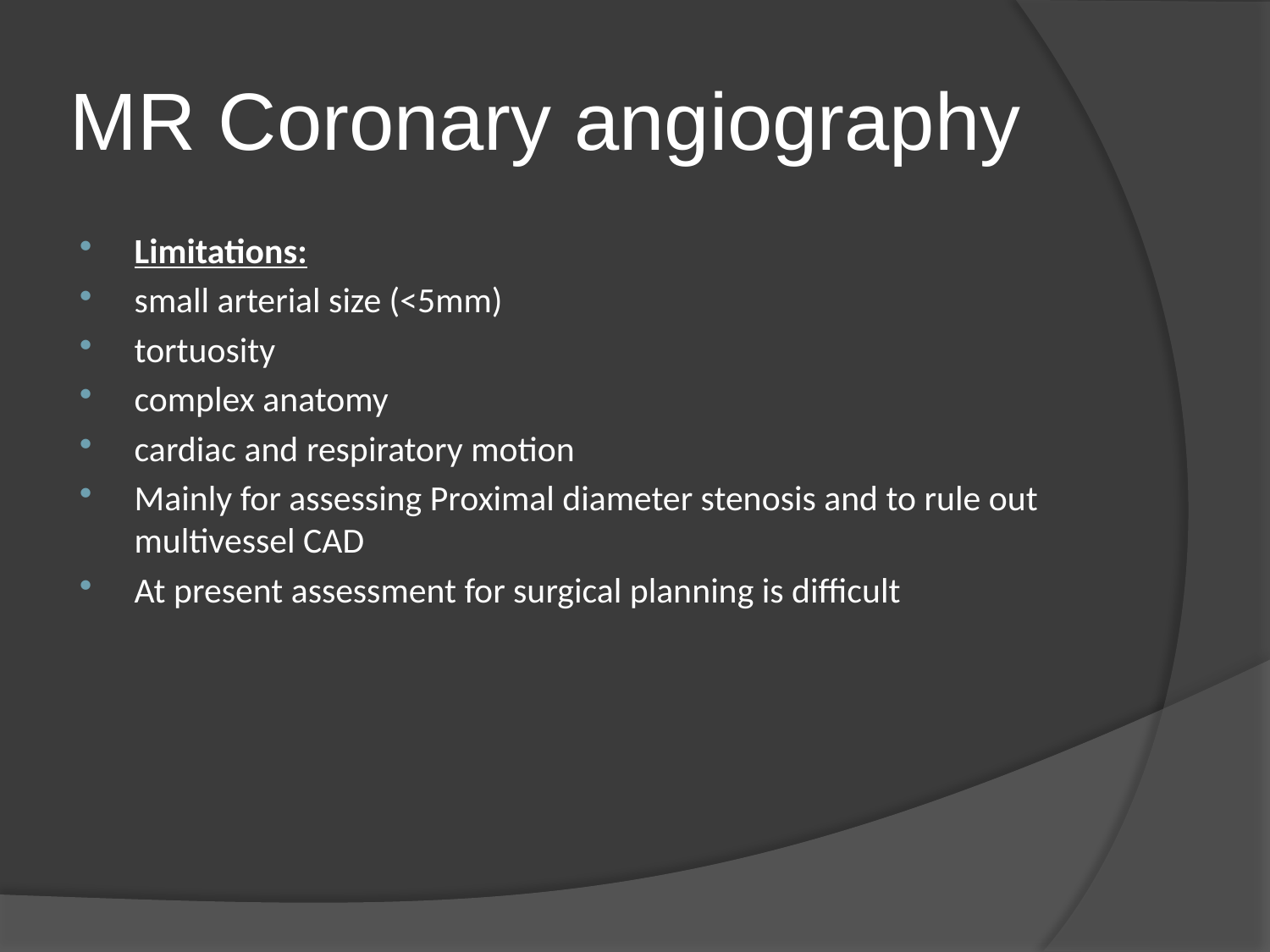

# MR Coronary angiography
Limitations:
small arterial size (<5mm)
tortuosity
complex anatomy
cardiac and respiratory motion
Mainly for assessing Proximal diameter stenosis and to rule out multivessel CAD
At present assessment for surgical planning is difficult